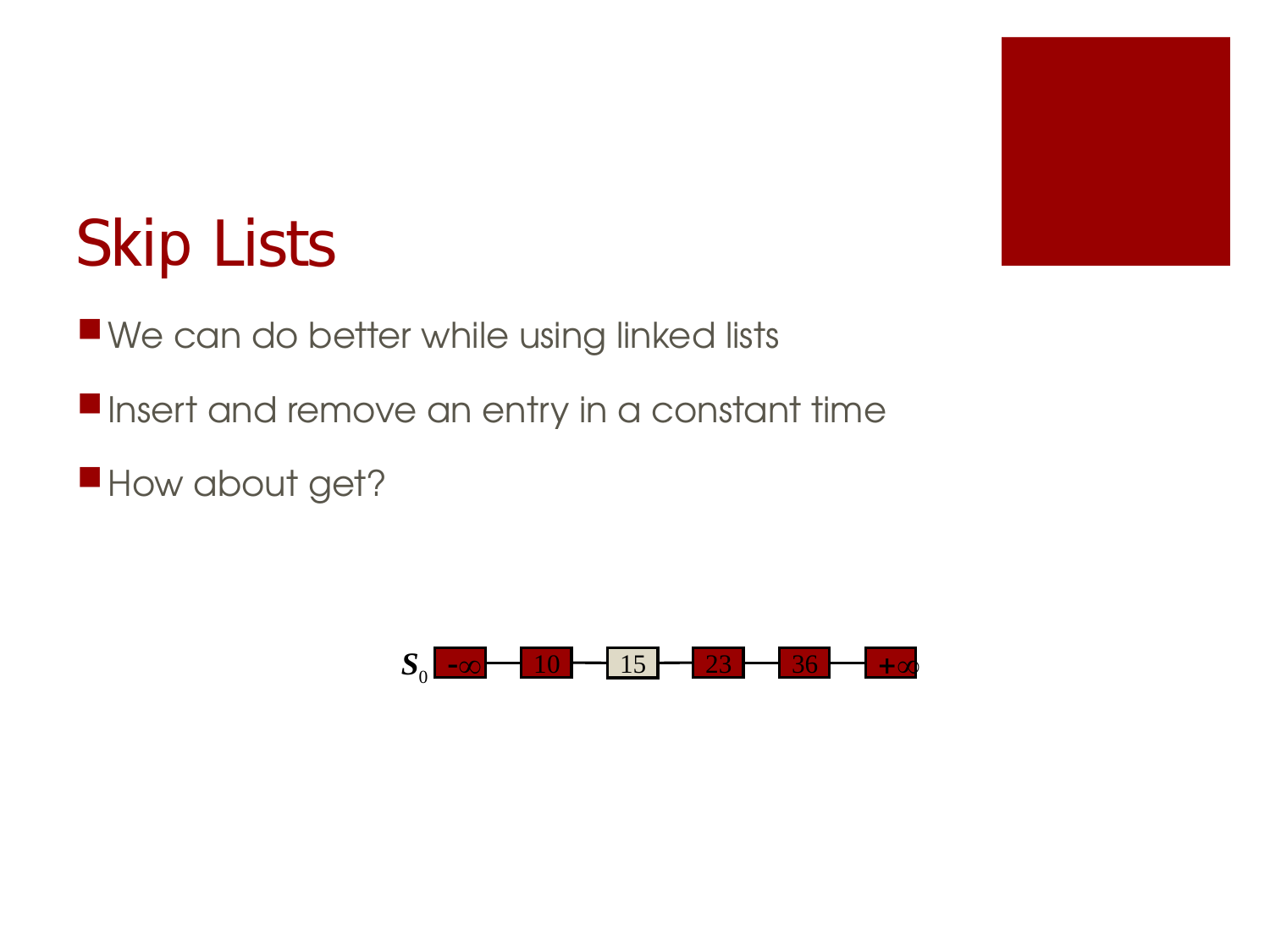

# Skip Lists
We can do better while using linked lists
Insert and remove an entry in a constant time
How about get?
S0
−∞
10
23
36
+∞
15